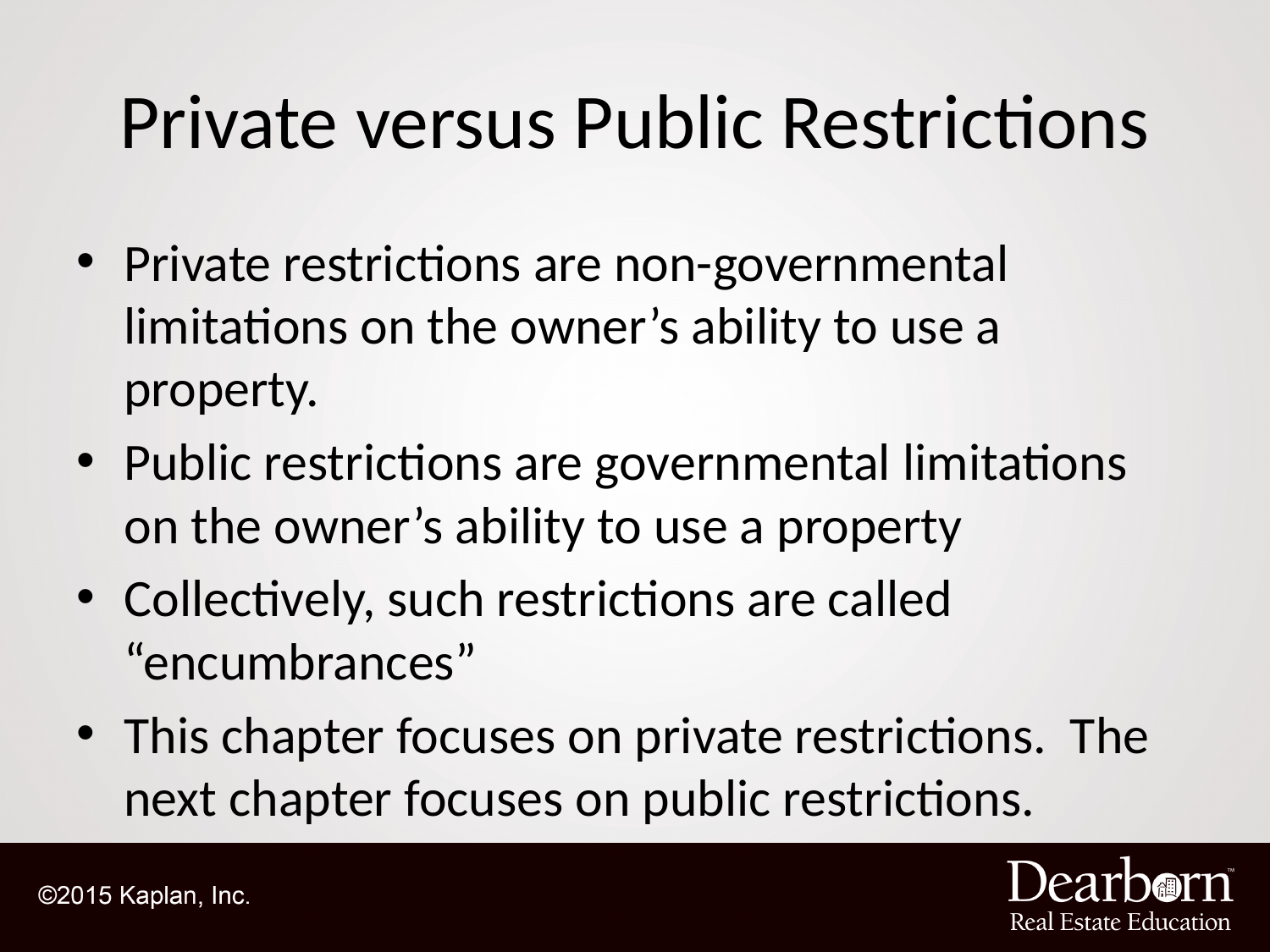

# Private versus Public Restrictions
Private restrictions are non-governmental limitations on the owner’s ability to use a property.
Public restrictions are governmental limitations on the owner’s ability to use a property
Collectively, such restrictions are called “encumbrances”
This chapter focuses on private restrictions.  The next chapter focuses on public restrictions.